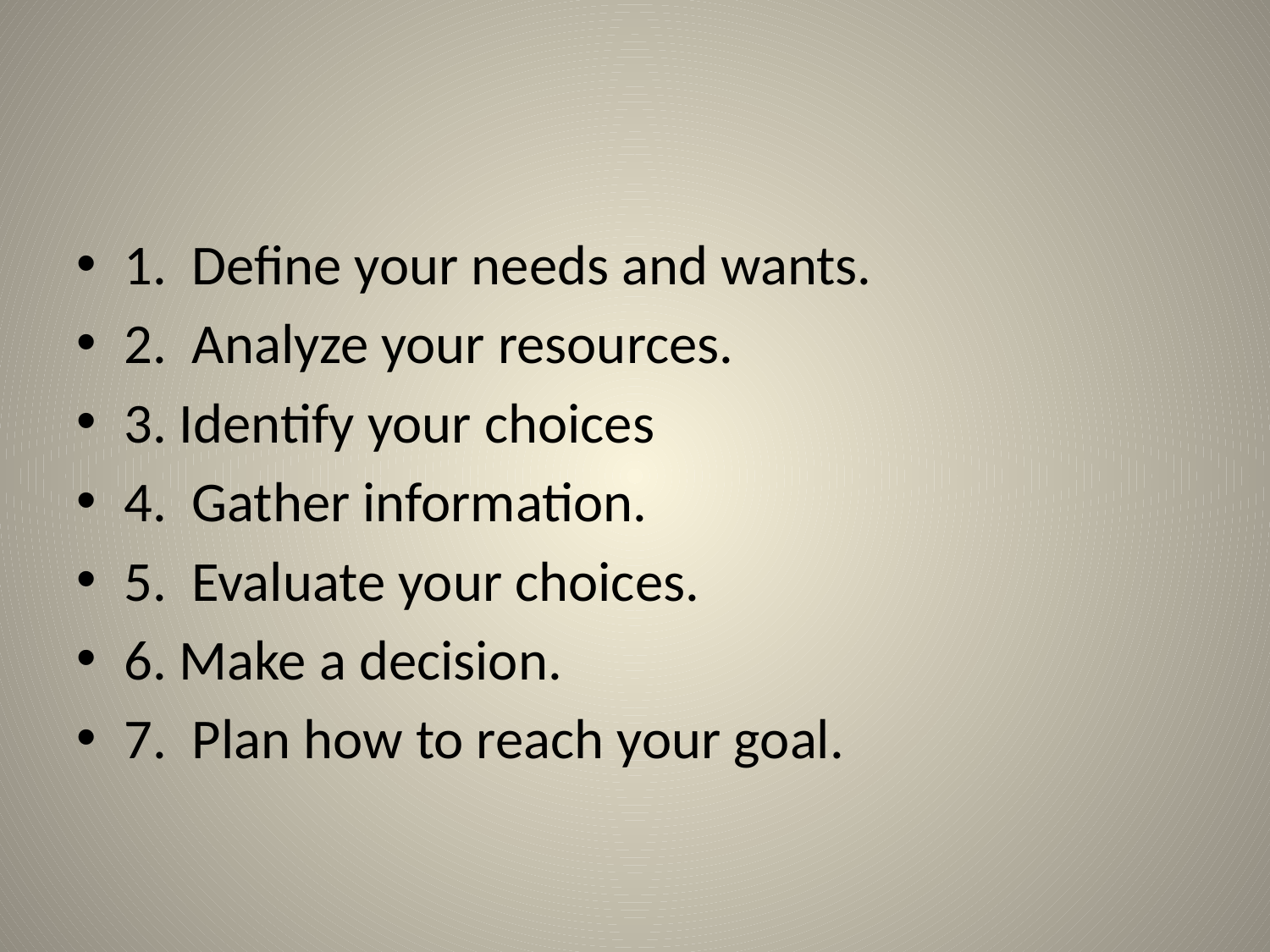

#
1.  Define your needs and wants.
2.  Analyze your resources.
3. Identify your choices
4.  Gather information.
5.  Evaluate your choices.
6. Make a decision.
7.  Plan how to reach your goal.